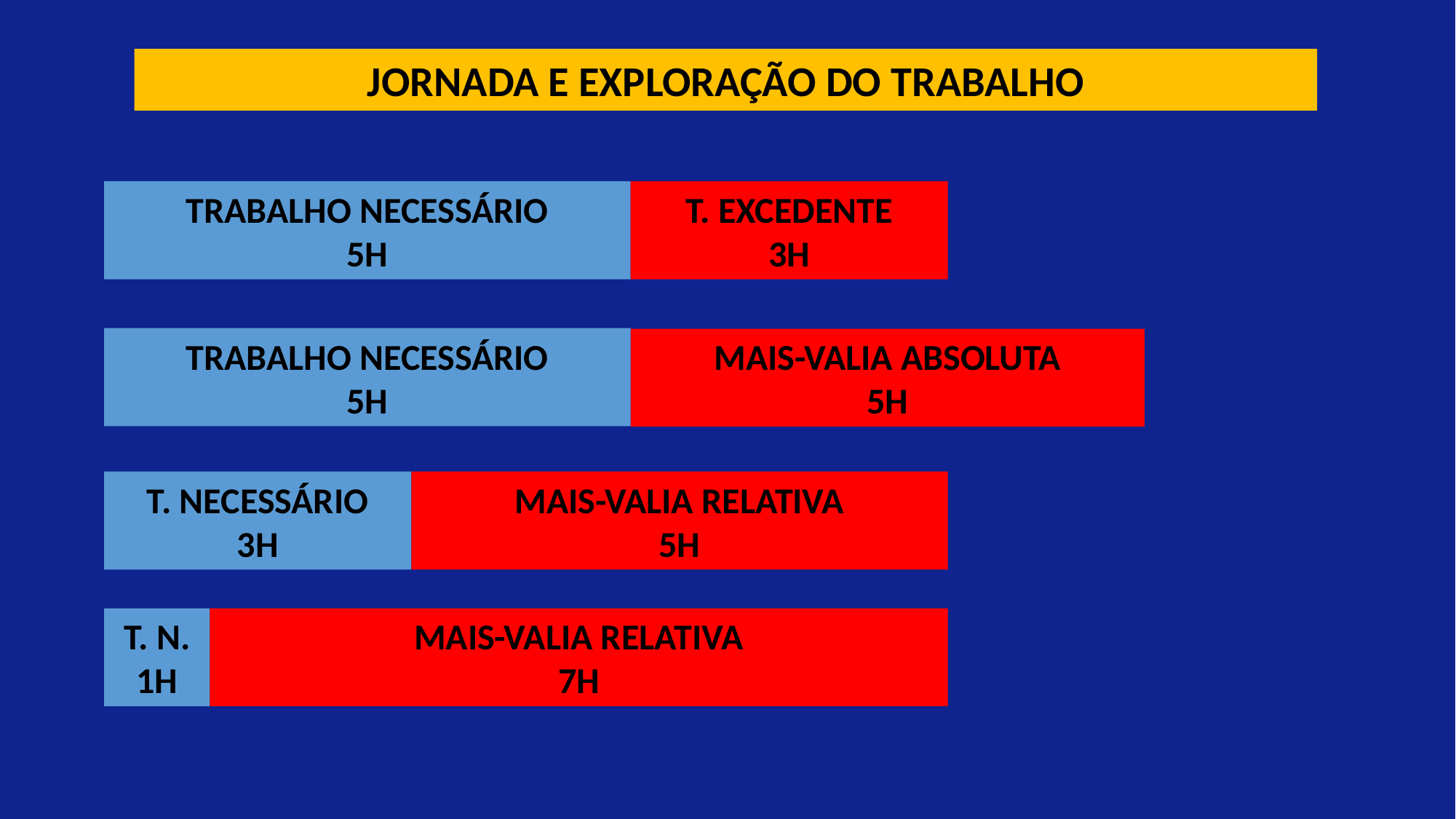

JORNADA E EXPLORAÇÃO DO TRABALHO
TRABALHO NECESSÁRIO
5H
T. EXCEDENTE
3H
TRABALHO NECESSÁRIO
5H
MAIS-VALIA ABSOLUTA
5H
T. NECESSÁRIO
3H
MAIS-VALIA RELATIVA
5H
MAIS-VALIA RELATIVA
7H
T. N.
1H